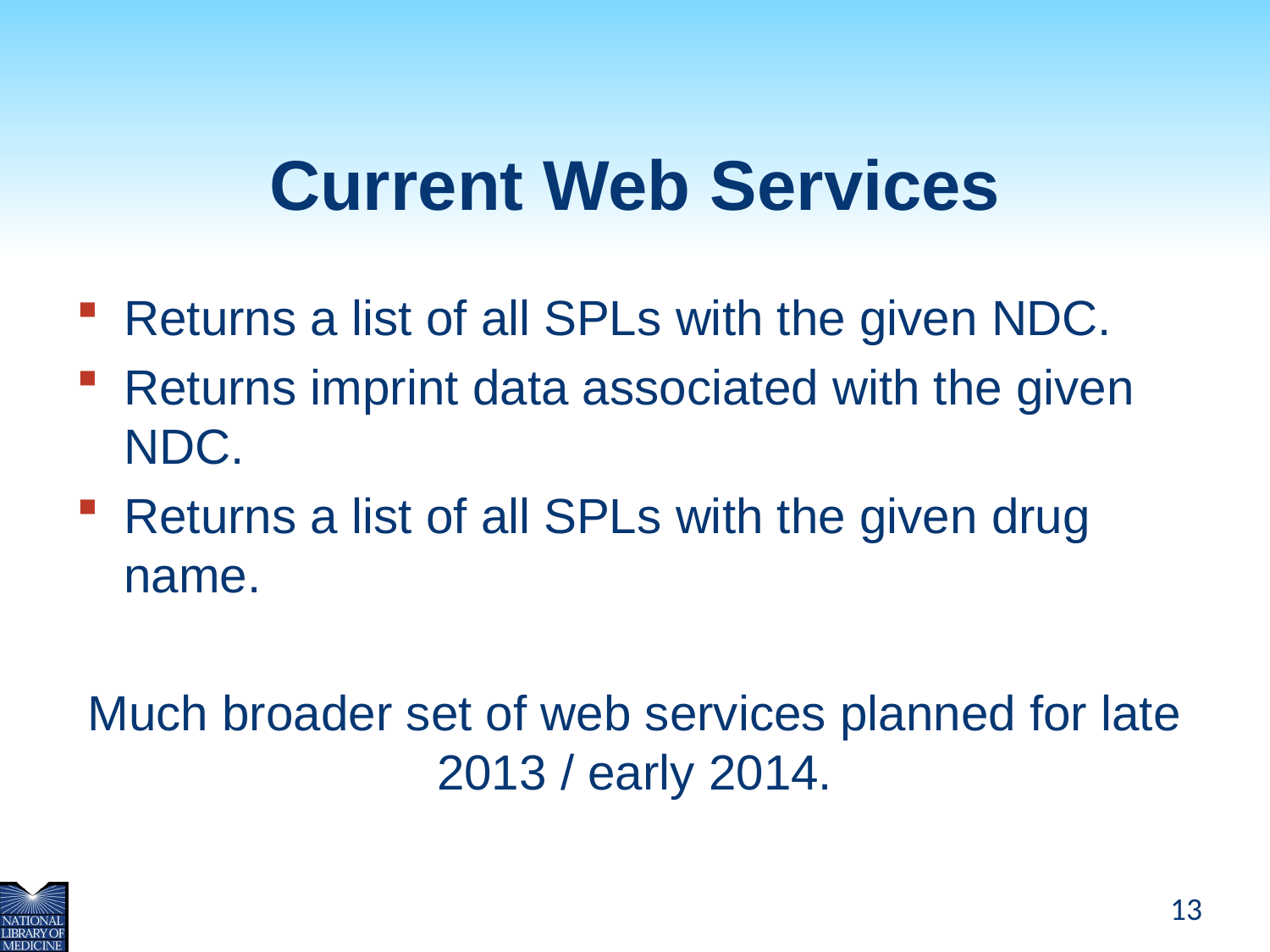

# Current Web Services
Returns a list of all SPLs with the given NDC.
Returns imprint data associated with the given NDC.
Returns a list of all SPLs with the given drug name.

Much broader set of web services planned for late 2013 / early 2014.